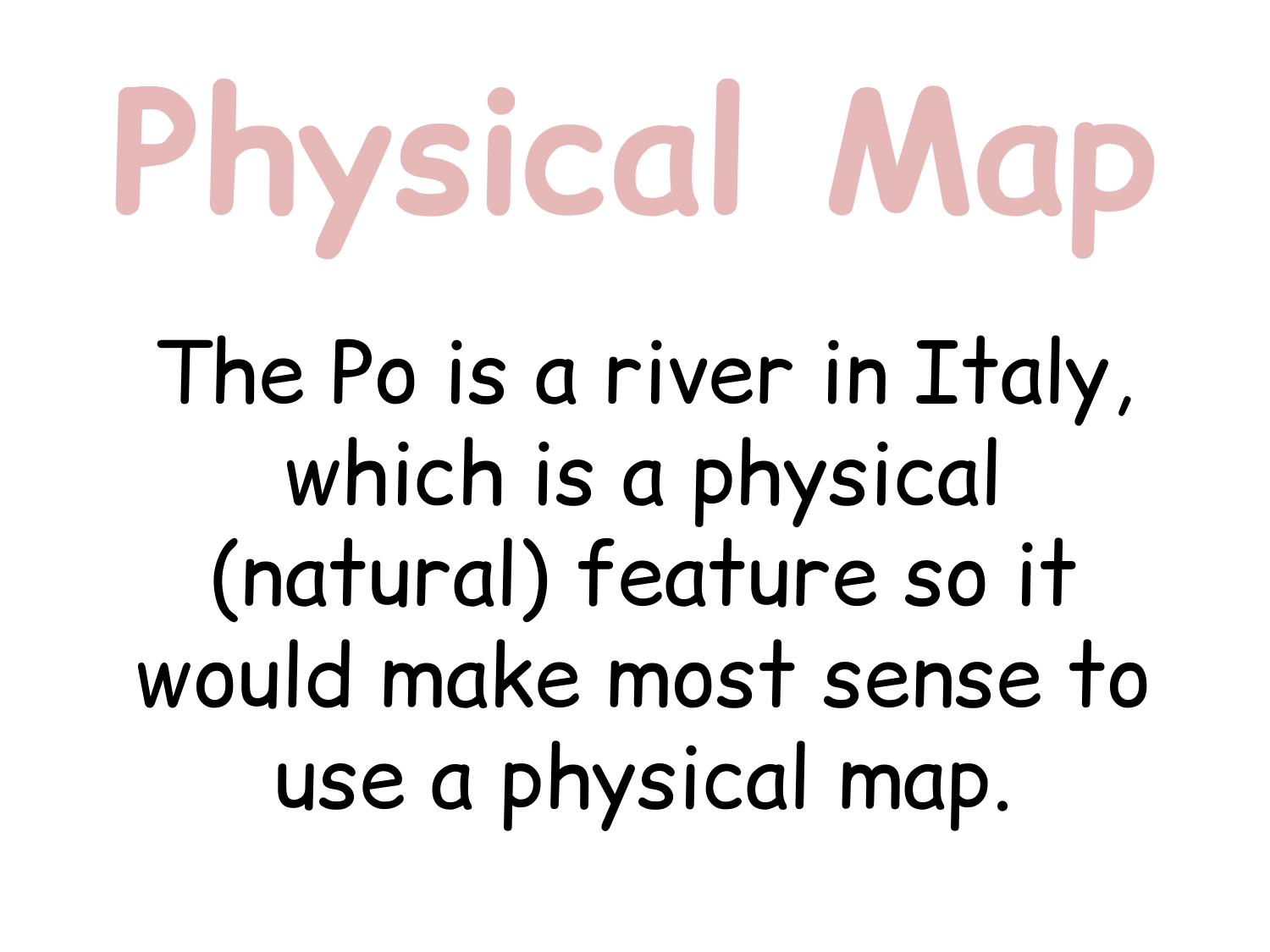

Physical Map
The Po is a river in Italy, which is a physical (natural) feature so it would make most sense to use a physical map.